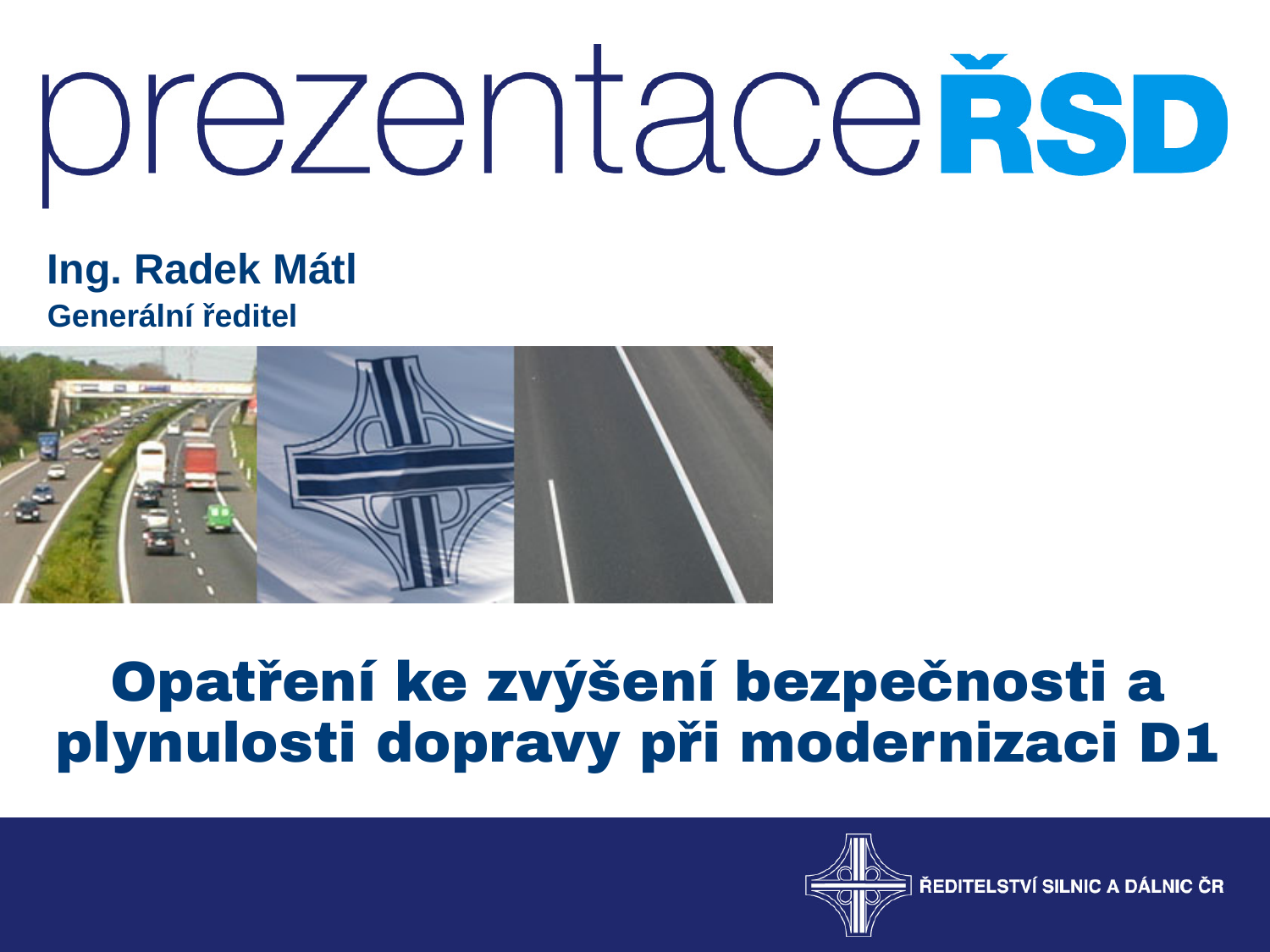

Ing. Radek Mátl
Generální ředitel
Opatření ke zvýšení bezpečnosti a plynulosti dopravy při modernizaci D1